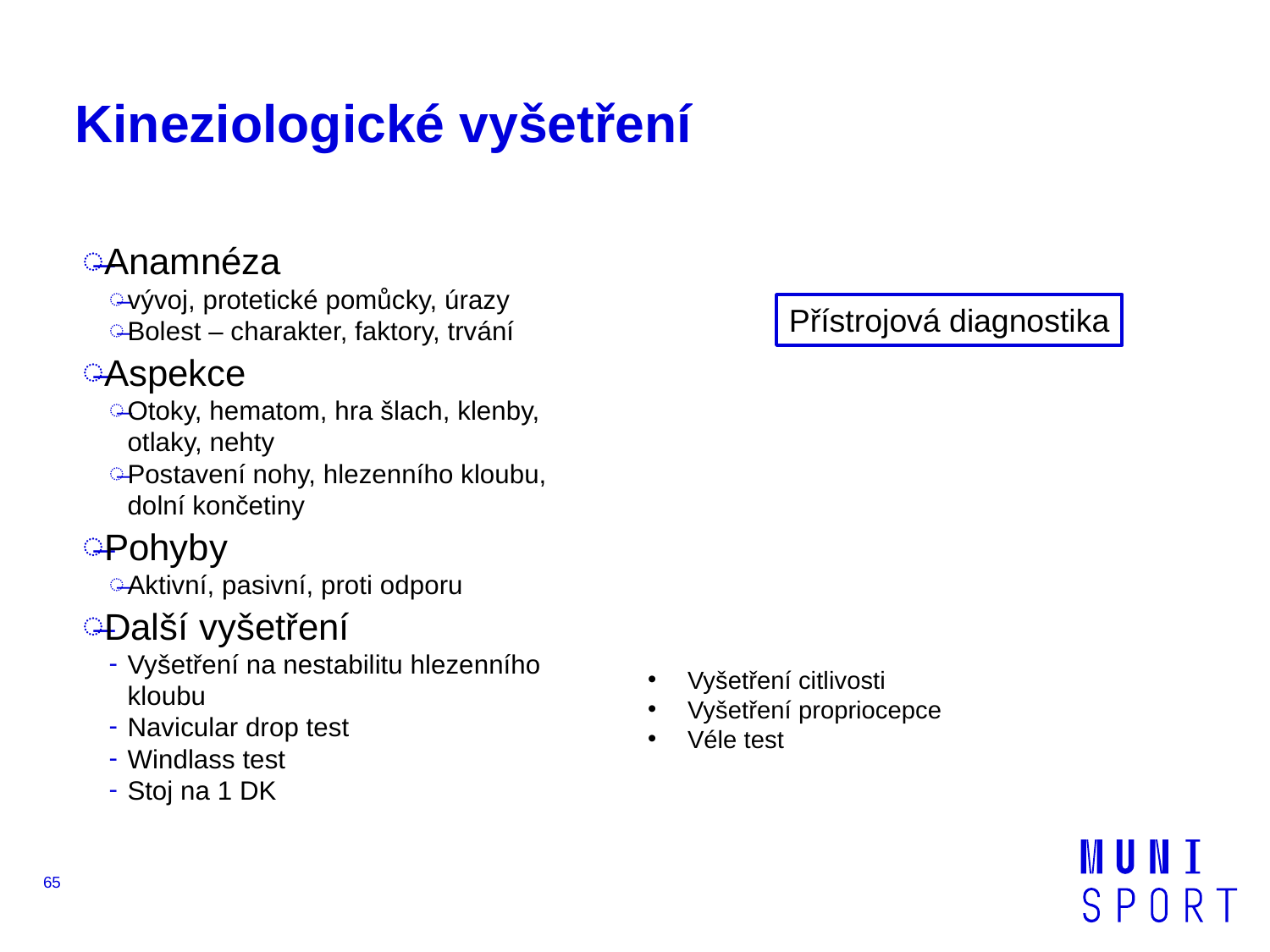

# Kineziologické vyšetření
Anamnéza
vývoj, protetické pomůcky, úrazy
Bolest – charakter, faktory, trvání
Aspekce
Otoky, hematom, hra šlach, klenby, otlaky, nehty
Postavení nohy, hlezenního kloubu, dolní končetiny
Pohyby
Aktivní, pasivní, proti odporu
Další vyšetření
Vyšetření na nestabilitu hlezenního kloubu
Navicular drop test
Windlass test
Stoj na 1 DK

Přístrojová diagnostika
Vyšetření citlivosti
Vyšetření propriocepce
Véle test
65